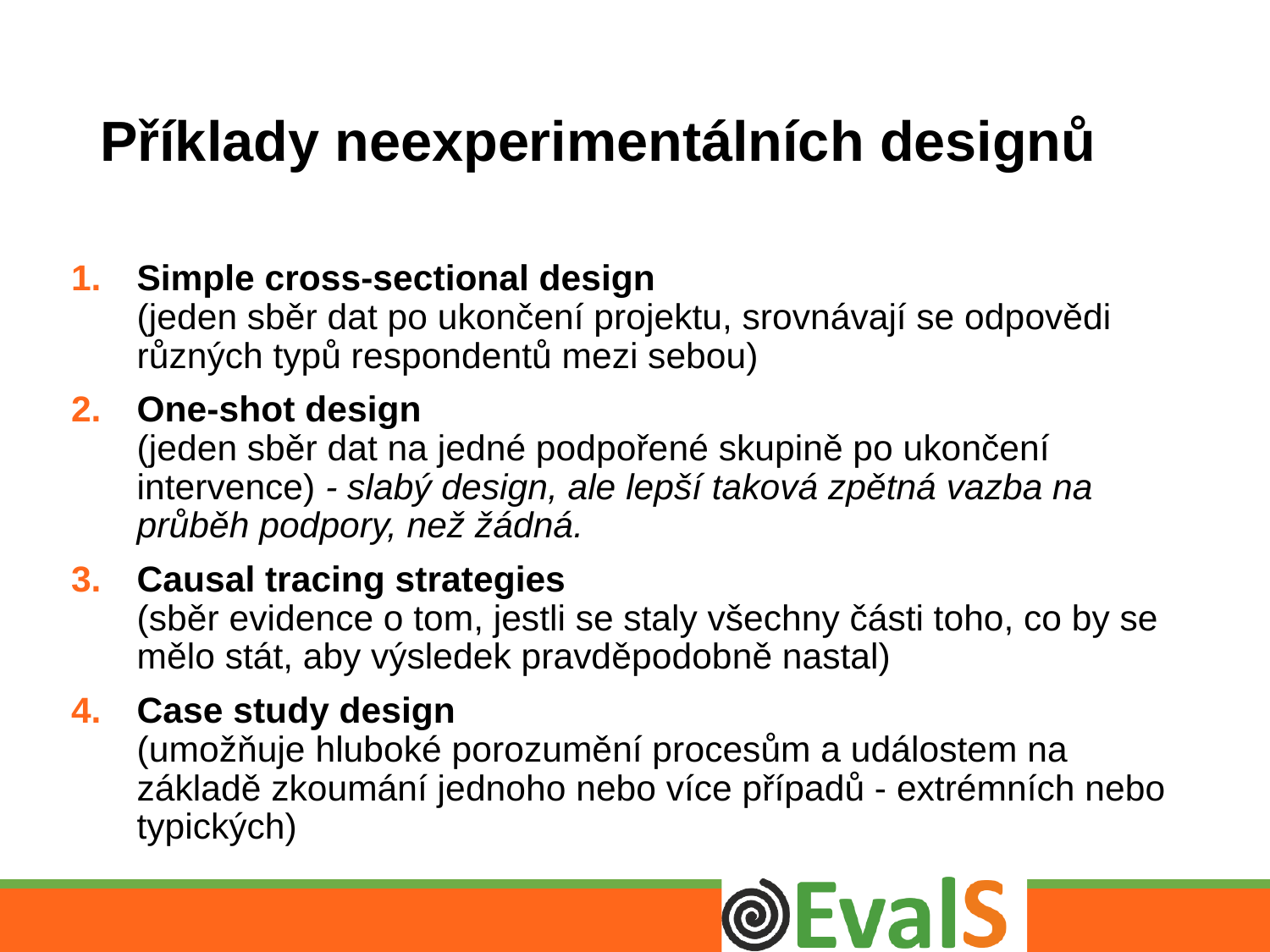

# Příklady neexperimentálních designů
Simple cross-sectional design
(jeden sběr dat po ukončení projektu, srovnávají se odpovědi různých typů respondentů mezi sebou)
One-shot design
(jeden sběr dat na jedné podpořené skupině po ukončení intervence) - slabý design, ale lepší taková zpětná vazba na průběh podpory, než žádná.
Causal tracing strategies
(sběr evidence o tom, jestli se staly všechny části toho, co by se mělo stát, aby výsledek pravděpodobně nastal)
Case study design
(umožňuje hluboké porozumění procesům a událostem na základě zkoumání jednoho nebo více případů - extrémních nebo typických)